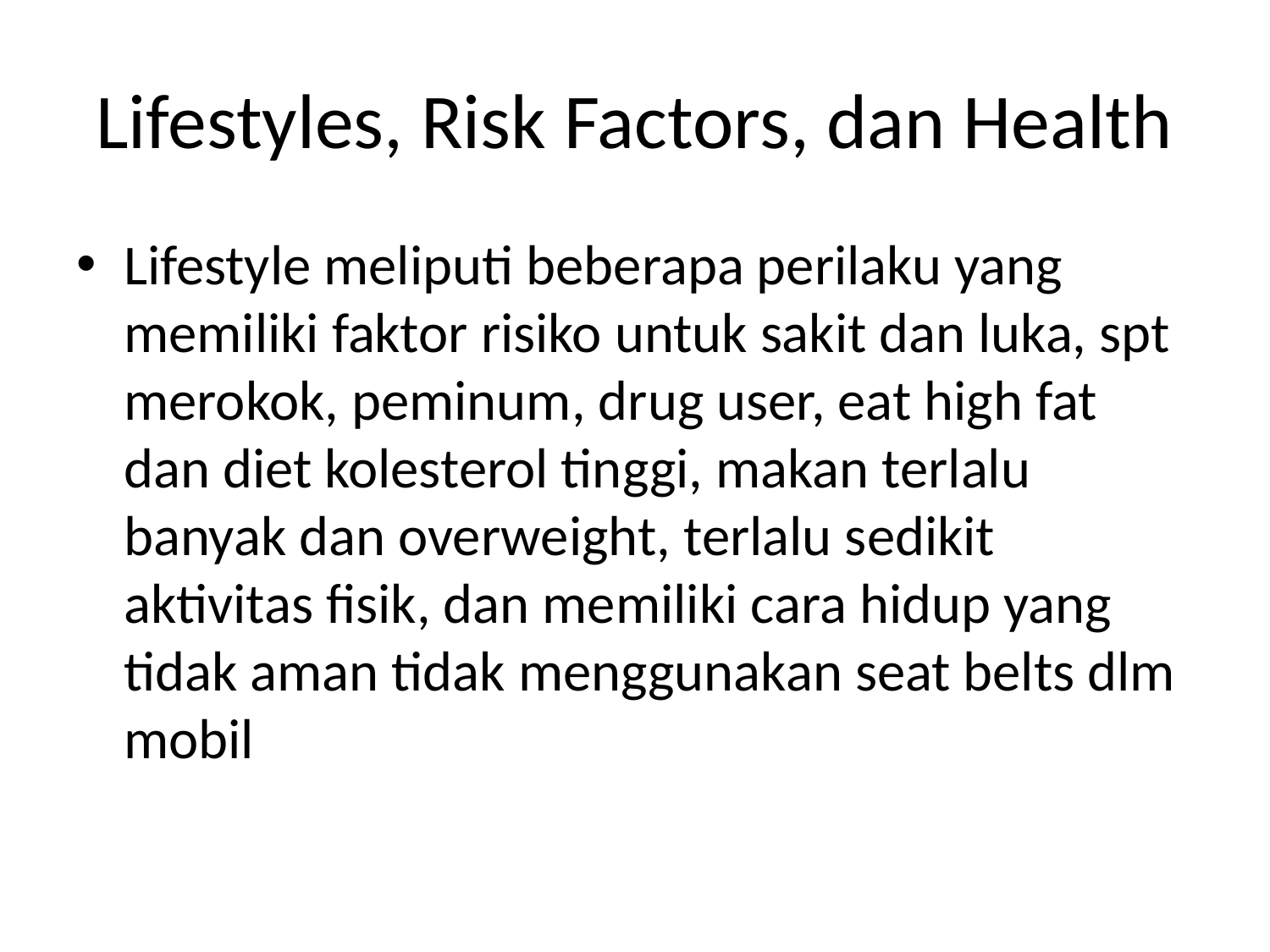

# Lifestyles, Risk Factors, dan Health
Lifestyle meliputi beberapa perilaku yang memiliki faktor risiko untuk sakit dan luka, spt merokok, peminum, drug user, eat high fat dan diet kolesterol tinggi, makan terlalu banyak dan overweight, terlalu sedikit aktivitas fisik, dan memiliki cara hidup yang tidak aman tidak menggunakan seat belts dlm mobil